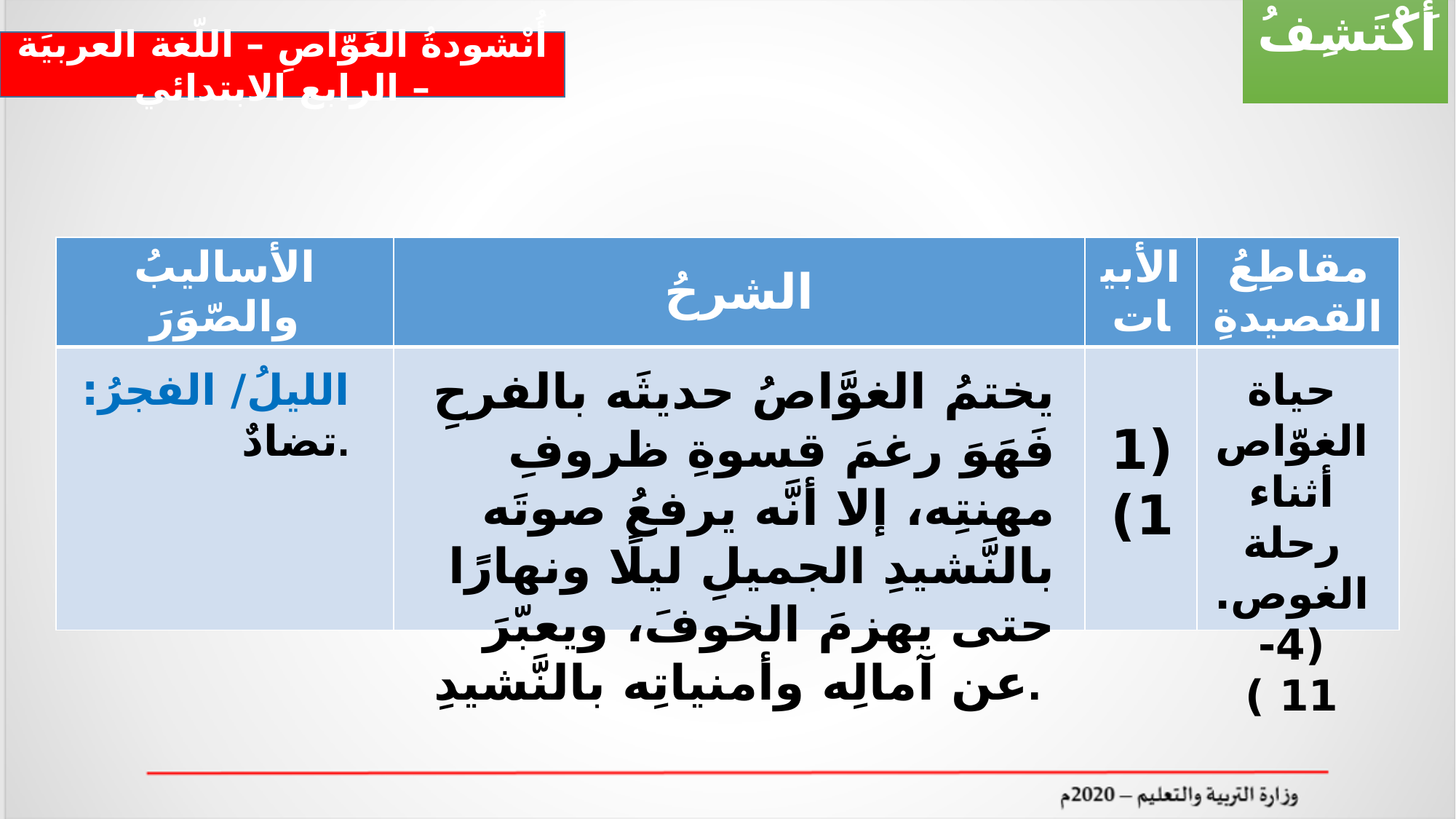

أَكْتَشِفُ
أُنْشودةُ الغَوّاصِ – اللّغة العربيَة – الرابع الابتدائي
| الأساليبُ والصّوَرَ | الشرحُ | الأبيات | مقاطِعُ القصيدةِ |
| --- | --- | --- | --- |
|  |  |  |  |
يختمُ الغوَّاصُ حديثَه بالفرحِ فَهَوَ رغمَ قسوةِ ظروفِ مهنتِه، إلا أنَّه يرفعُ صوتَه بالنَّشيدِ الجميلِ ليلًا ونهارًا حتى يهزمَ الخوفَ، ويعبّرَ عن آمالِه وأمنياتِه بالنَّشيدِ.
الليلُ/ الفجرُ: تضادٌ.
حياة الغوّاص أثناء رحلة الغوص.
(4- 11 )
(11)